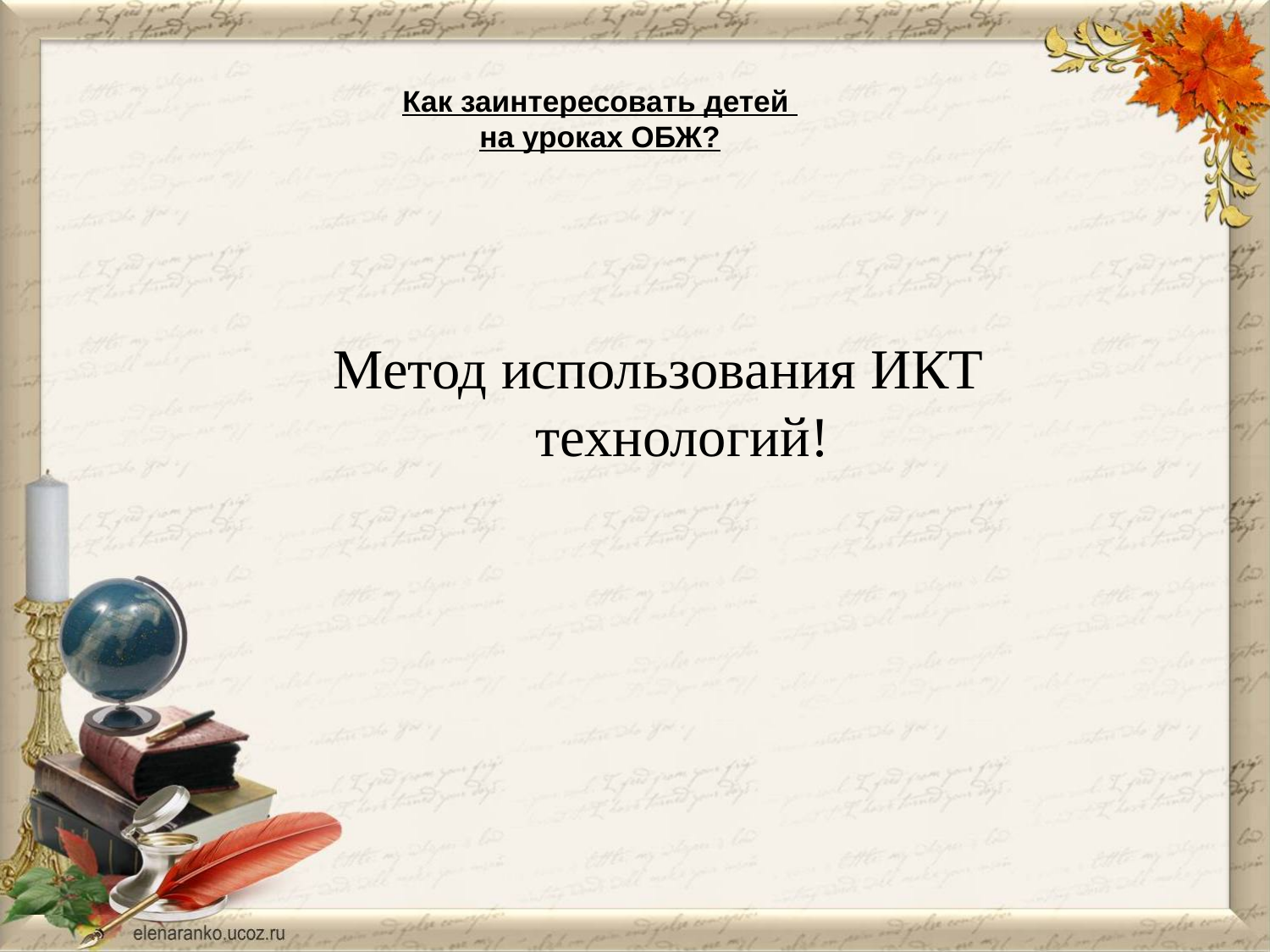

# Как заинтересовать детей на уроках ОБЖ?
Метод использования ИКТ технологий!